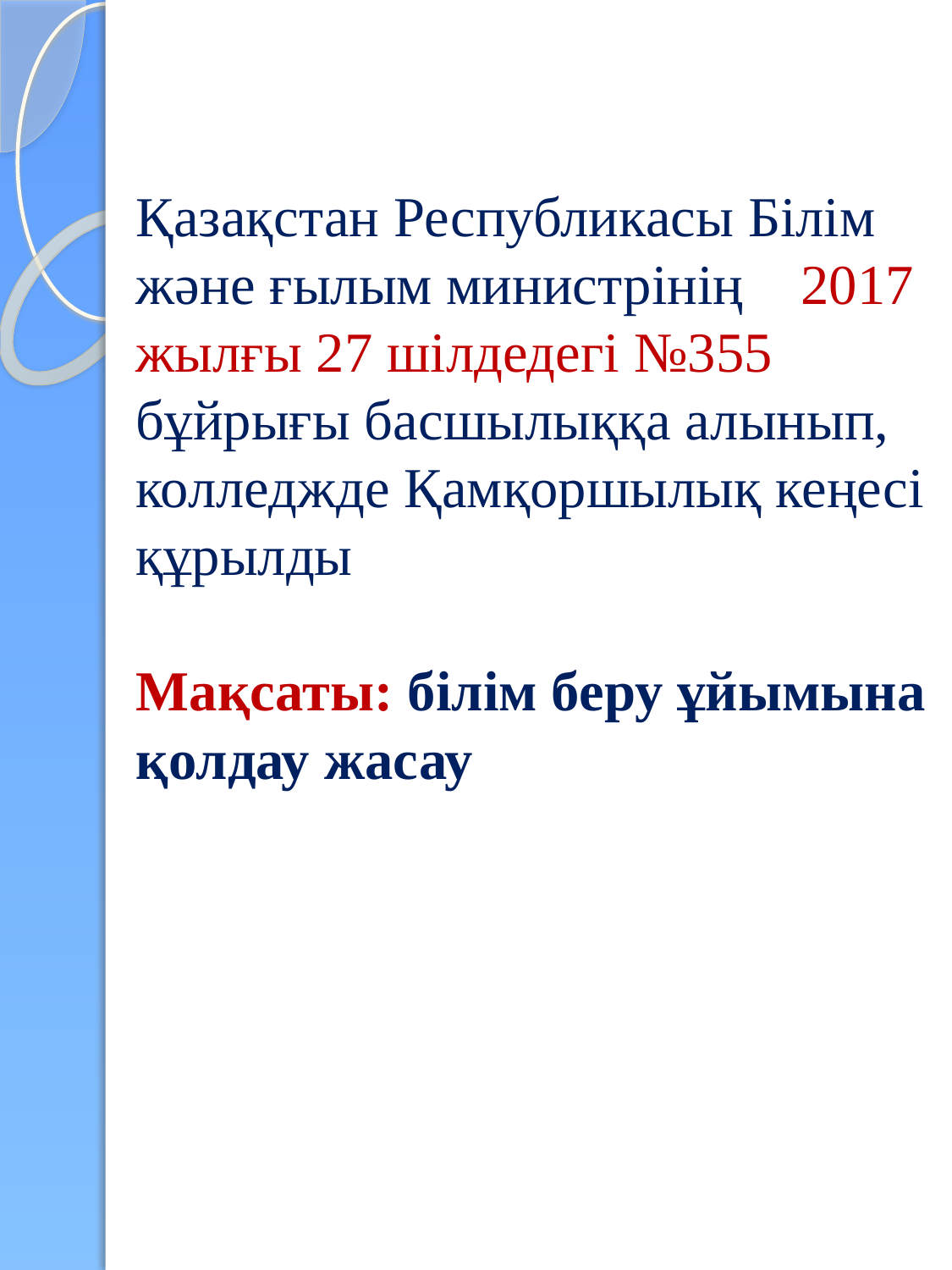

# Қазақстан Республикасы Білім және ғылым министрінің    2017 жылғы 27 шілдедегі №355 бұйрығы басшылыққа алынып, колледжде Қамқоршылық кеңесі құрылды Мақсаты: білім беру ұйымына қолдау жасау